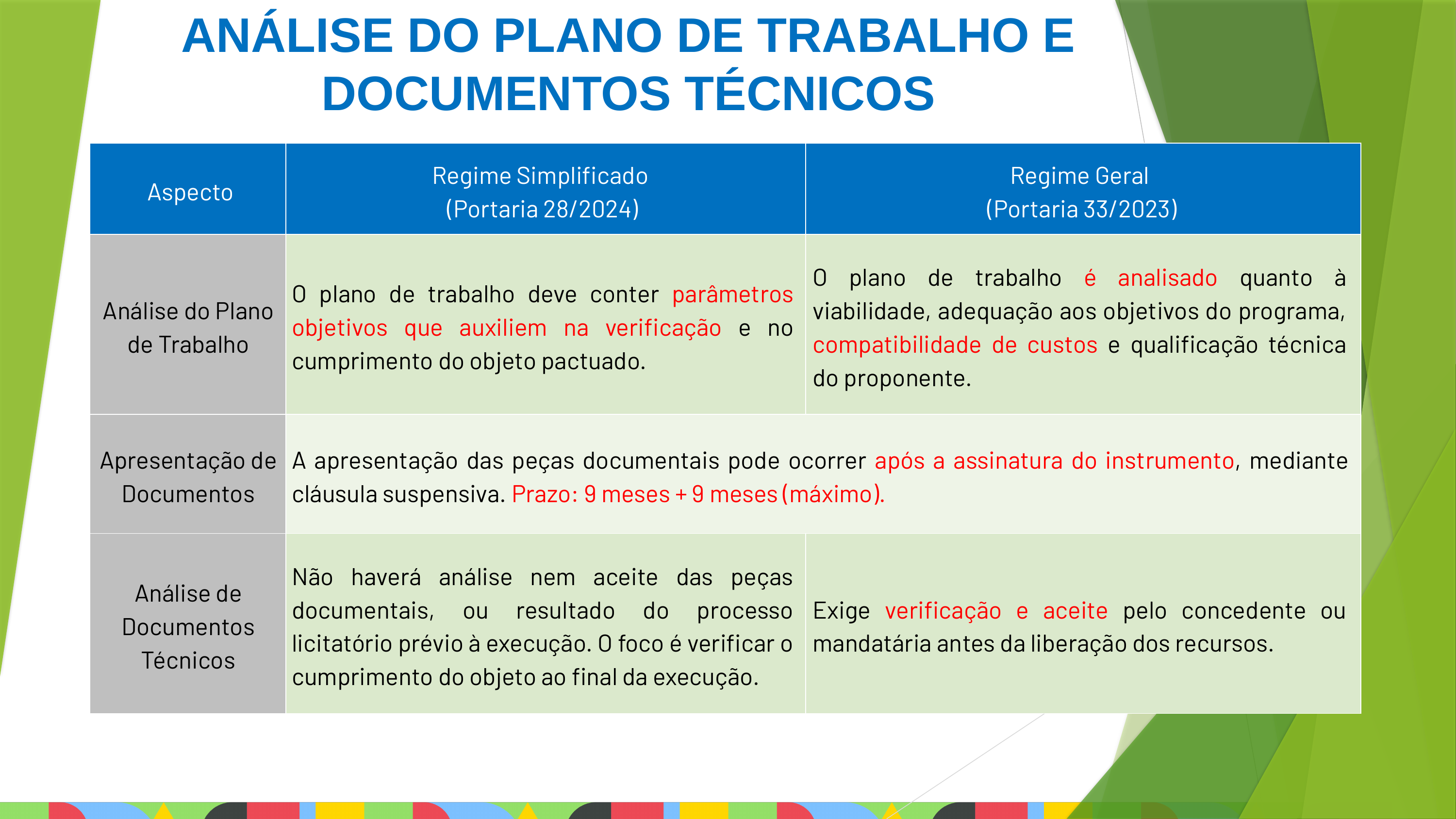

ANÁLISE DO PLANO DE TRABALHO E DOCUMENTOS TÉCNICOS
| Aspecto | Regime Simplificado (Portaria 28/2024) | Regime Geral (Portaria 33/2023) |
| --- | --- | --- |
| Análise do Plano de Trabalho | O plano de trabalho deve conter parâmetros objetivos que auxiliem na verificação e no cumprimento do objeto pactuado. | O plano de trabalho é analisado quanto à viabilidade, adequação aos objetivos do programa, compatibilidade de custos e qualificação técnica do proponente. |
| Apresentação de Documentos | A apresentação das peças documentais pode ocorrer após a assinatura do instrumento, mediante cláusula suspensiva. Prazo: 9 meses + 9 meses (máximo). |  |
| Análise de Documentos Técnicos | Não haverá análise nem aceite das peças documentais, ou resultado do processo licitatório prévio à execução. O foco é verificar o cumprimento do objeto ao final da execução. | Exige verificação e aceite pelo concedente ou mandatária antes da liberação dos recursos. |